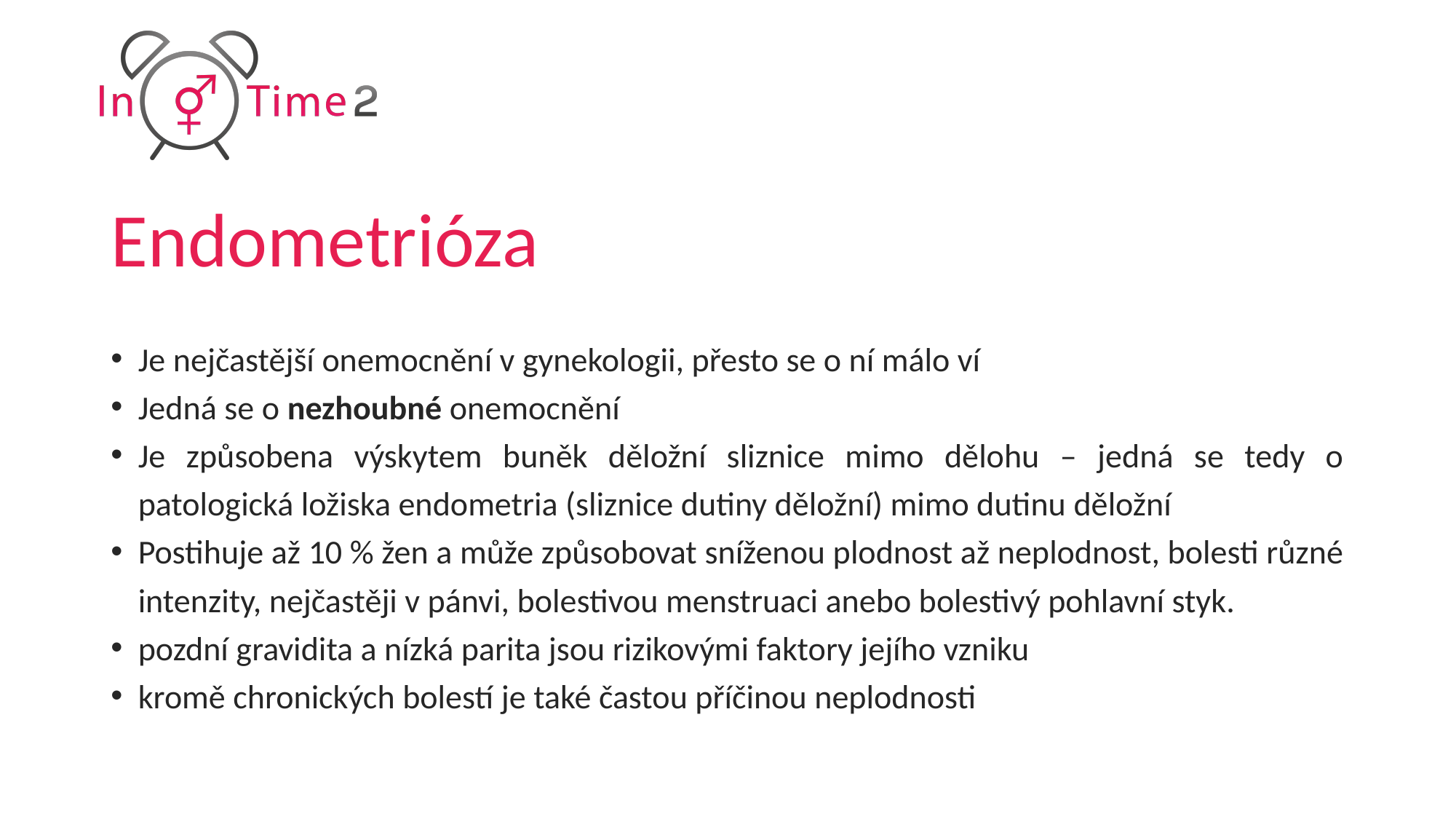

# Endometrióza
Je nejčastější onemocnění v gynekologii, přesto se o ní málo ví
Jedná se o nezhoubné onemocnění
Je způsobena výskytem buněk děložní sliznice mimo dělohu – jedná se tedy o patologická ložiska endometria (sliznice dutiny děložní) mimo dutinu děložní
Postihuje až 10 % žen a může způsobovat sníženou plodnost až neplodnost, bolesti různé intenzity, nejčastěji v pánvi, bolestivou menstruaci anebo bolestivý pohlavní styk.
pozdní gravidita a nízká parita jsou rizikovými faktory jejího vzniku
kromě chronických bolestí je také častou příčinou neplodnosti